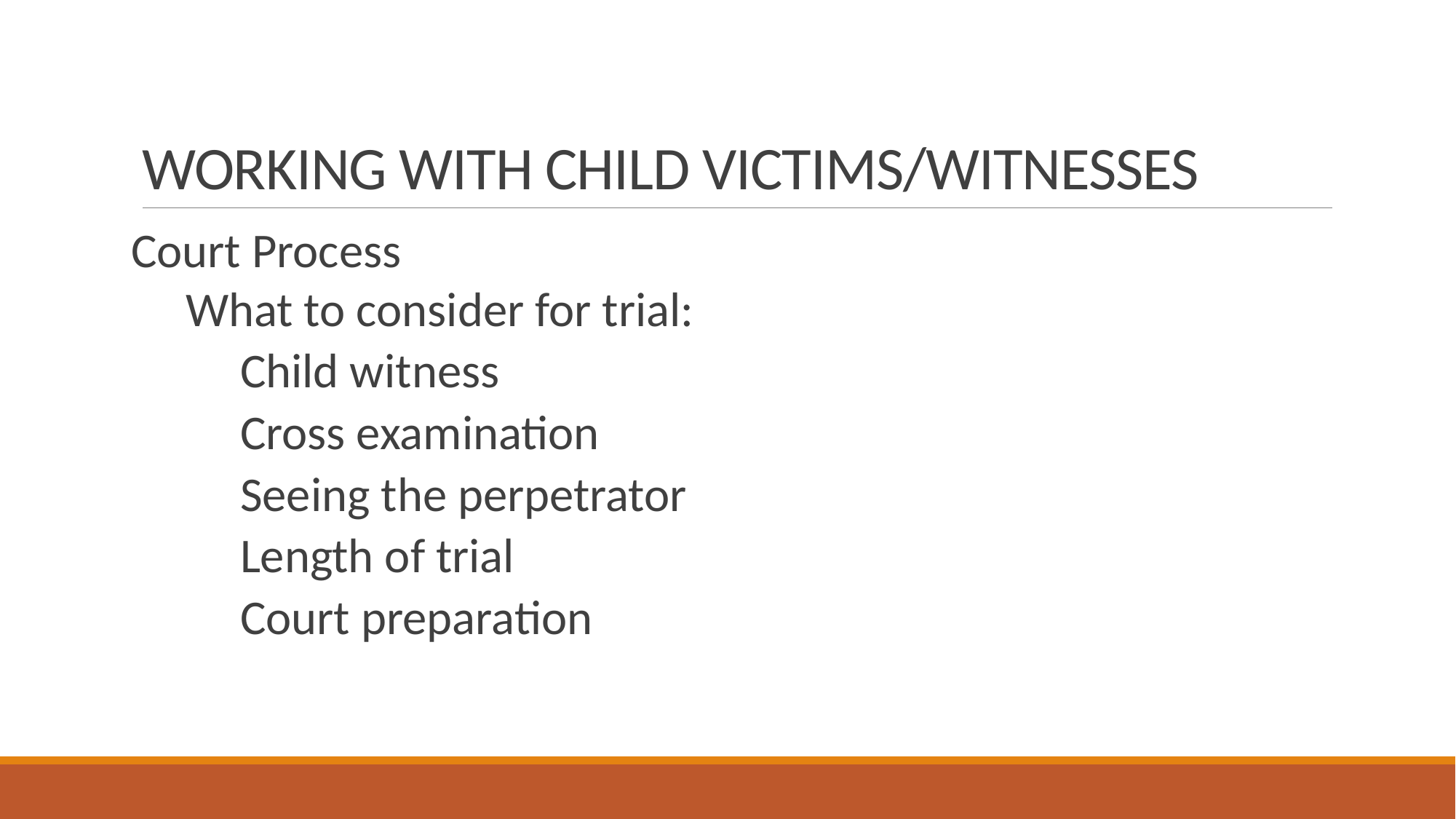

# WORKING WITH CHILD VICTIMS/WITNESSES
Court Process
What to consider for trial:
Child witness
Cross examination
Seeing the perpetrator
Length of trial
Court preparation